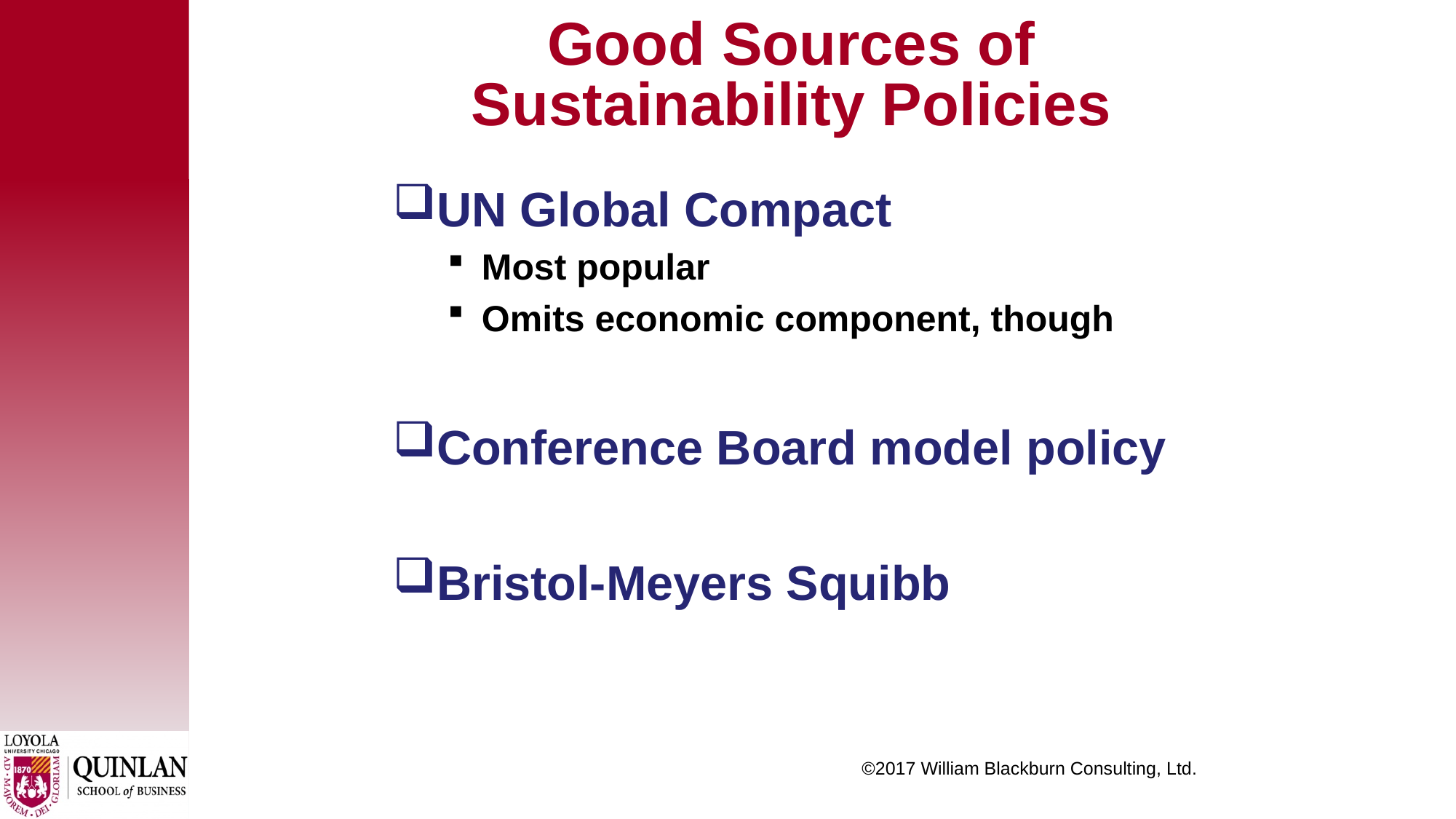

# Good Sources of Sustainability Policies
UN Global Compact
Most popular
Omits economic component, though

Conference Board model policy

Bristol-Meyers Squibb

©2017 William Blackburn Consulting, Ltd.